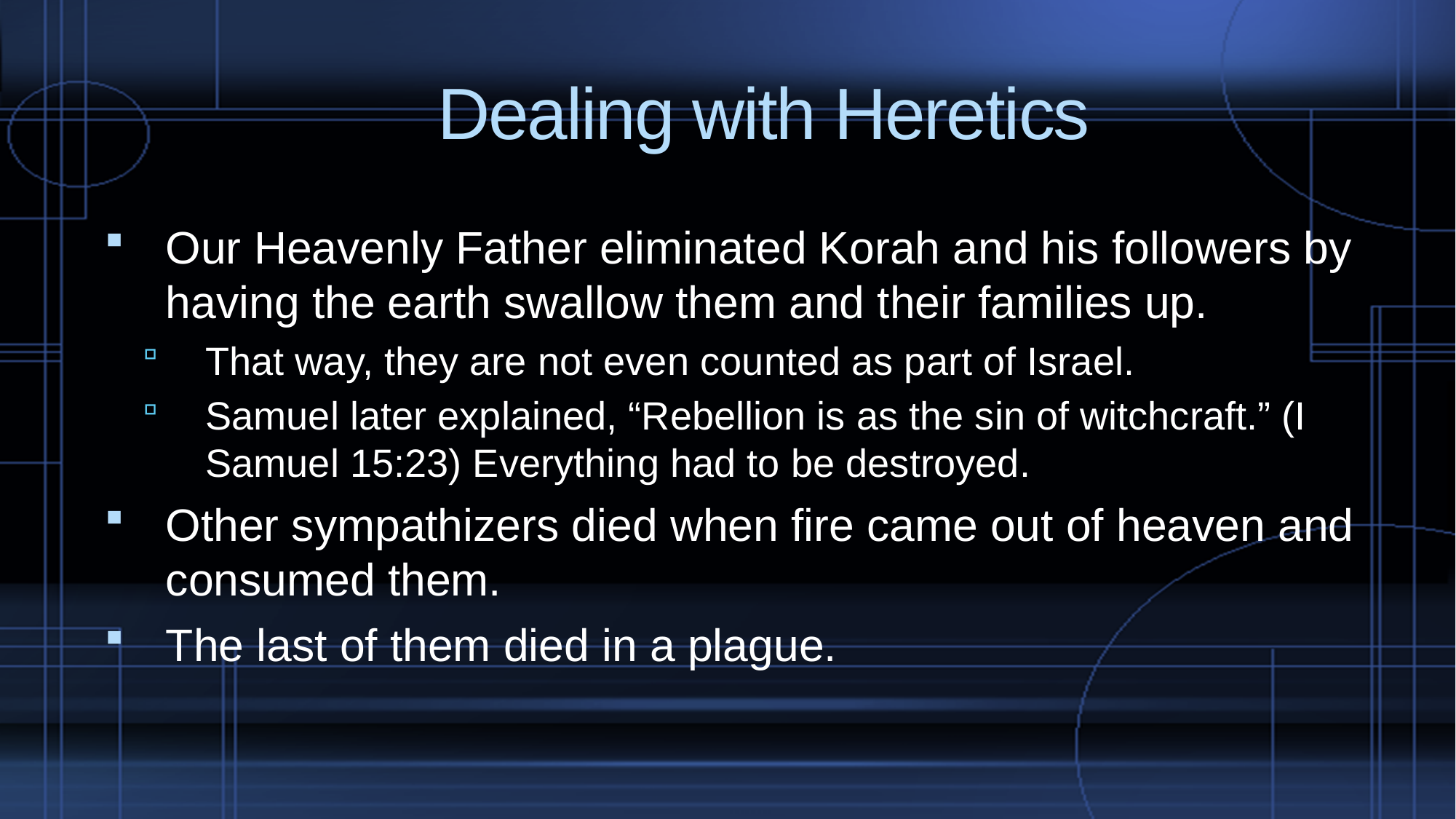

# Dealing with Heretics
Our Heavenly Father eliminated Korah and his followers by having the earth swallow them and their families up.
That way, they are not even counted as part of Israel.
Samuel later explained, “Rebellion is as the sin of witchcraft.” (I Samuel 15:23) Everything had to be destroyed.
Other sympathizers died when fire came out of heaven and consumed them.
The last of them died in a plague.